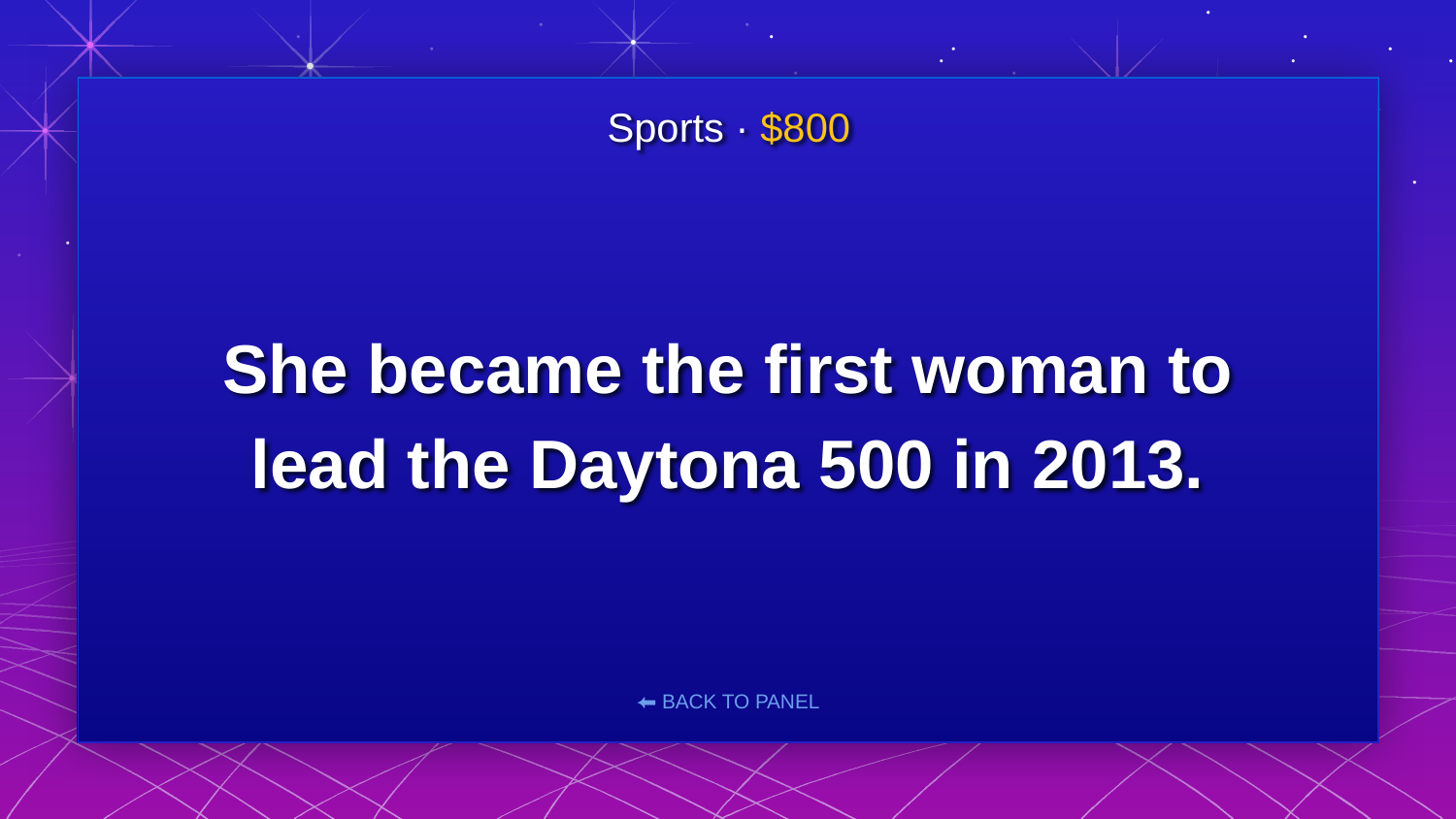

Sports · $800
# She became the first woman to lead the Daytona 500 in 2013.